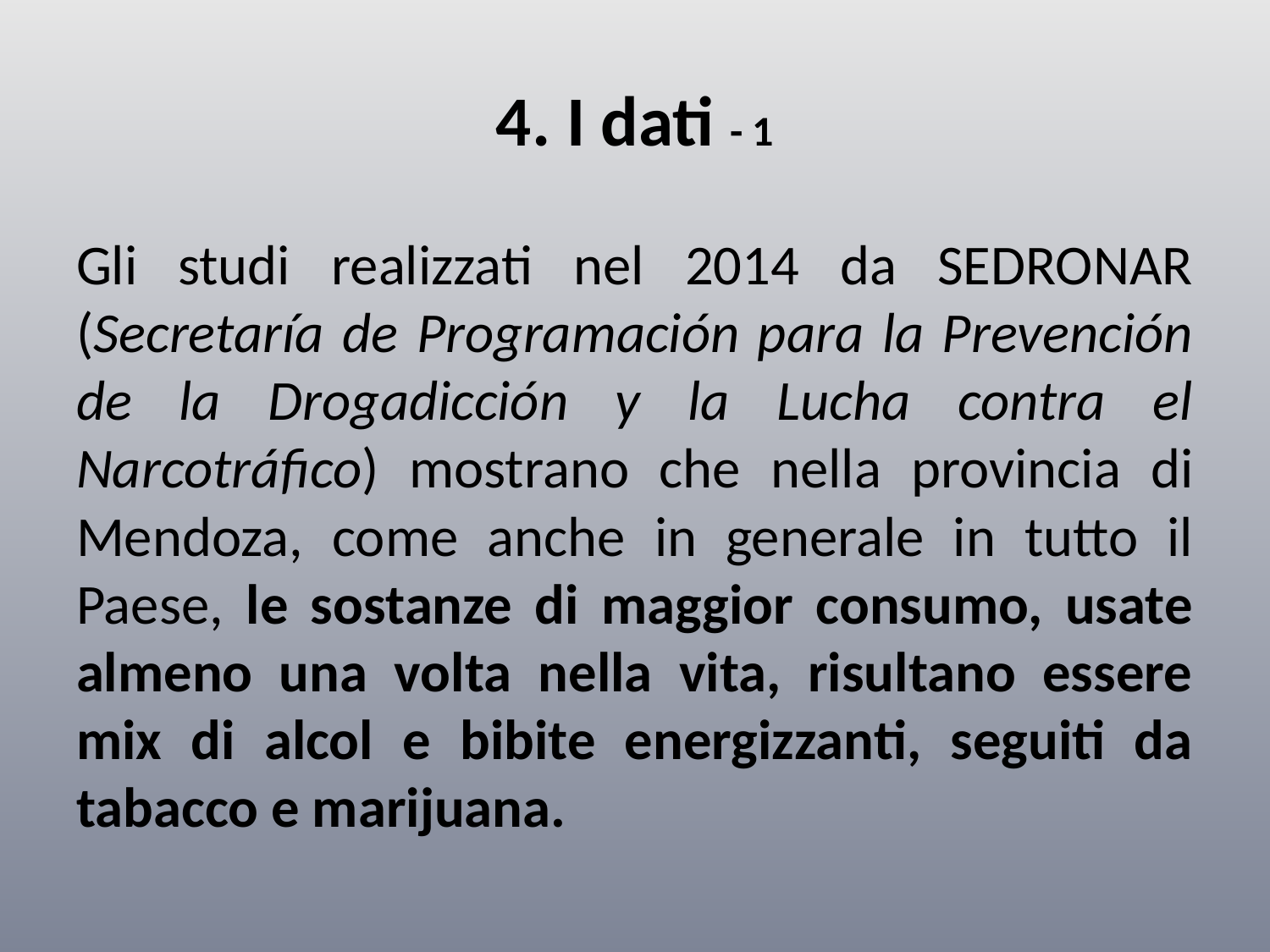

# 4. I dati - 1
Gli studi realizzati nel 2014 da SEDRONAR (Secretaría de Programación para la Prevención de la Drogadicción y la Lucha contra el Narcotráfico) mostrano che nella provincia di Mendoza, come anche in generale in tutto il Paese, le sostanze di maggior consumo, usate almeno una volta nella vita, risultano essere mix di alcol e bibite energizzanti, seguiti da tabacco e marijuana.